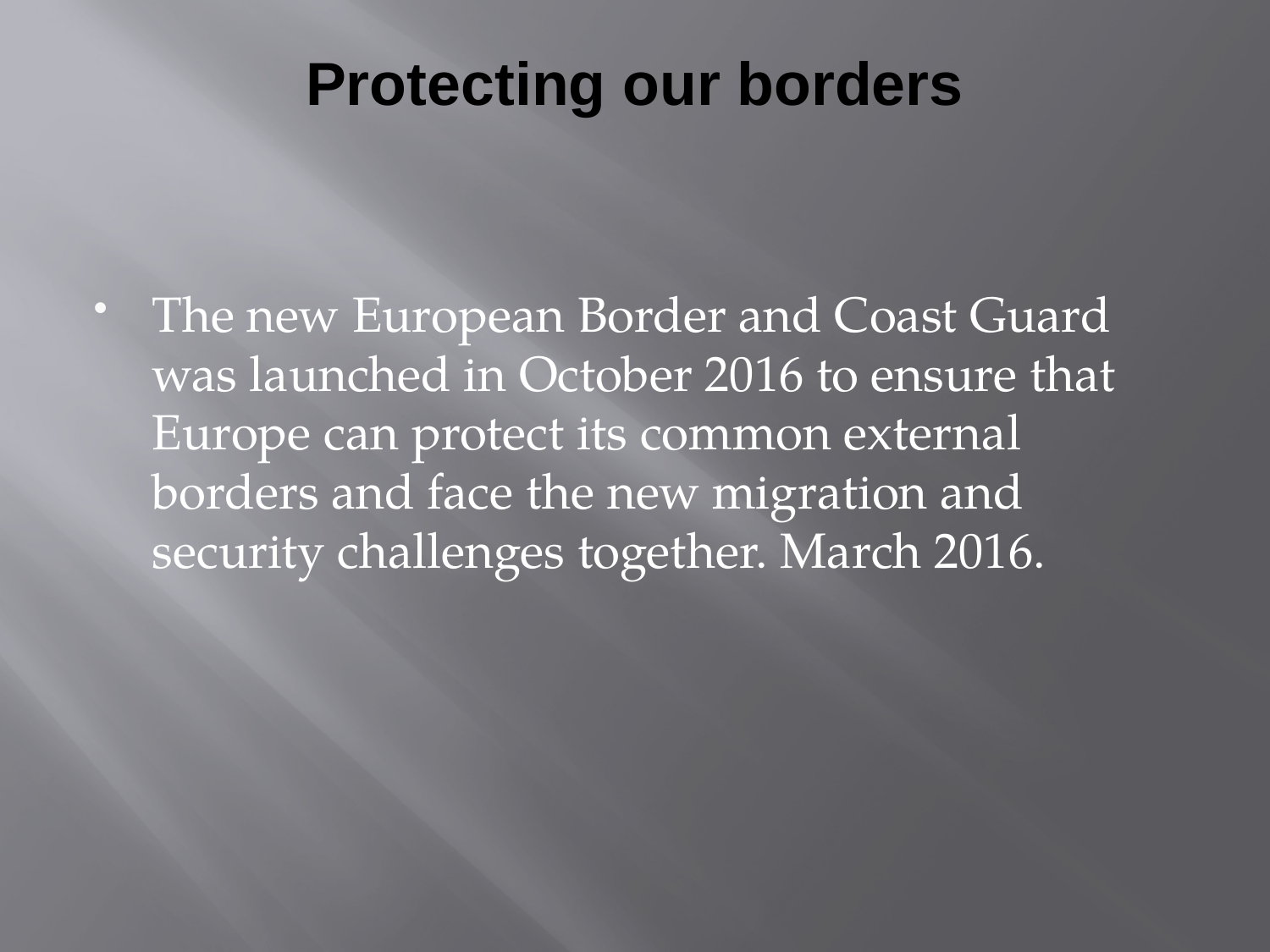

# Protecting our borders
The new European Border and Coast Guard was launched in October 2016 to ensure that Europe can protect its common external borders and face the new migration and security challenges together. March 2016.